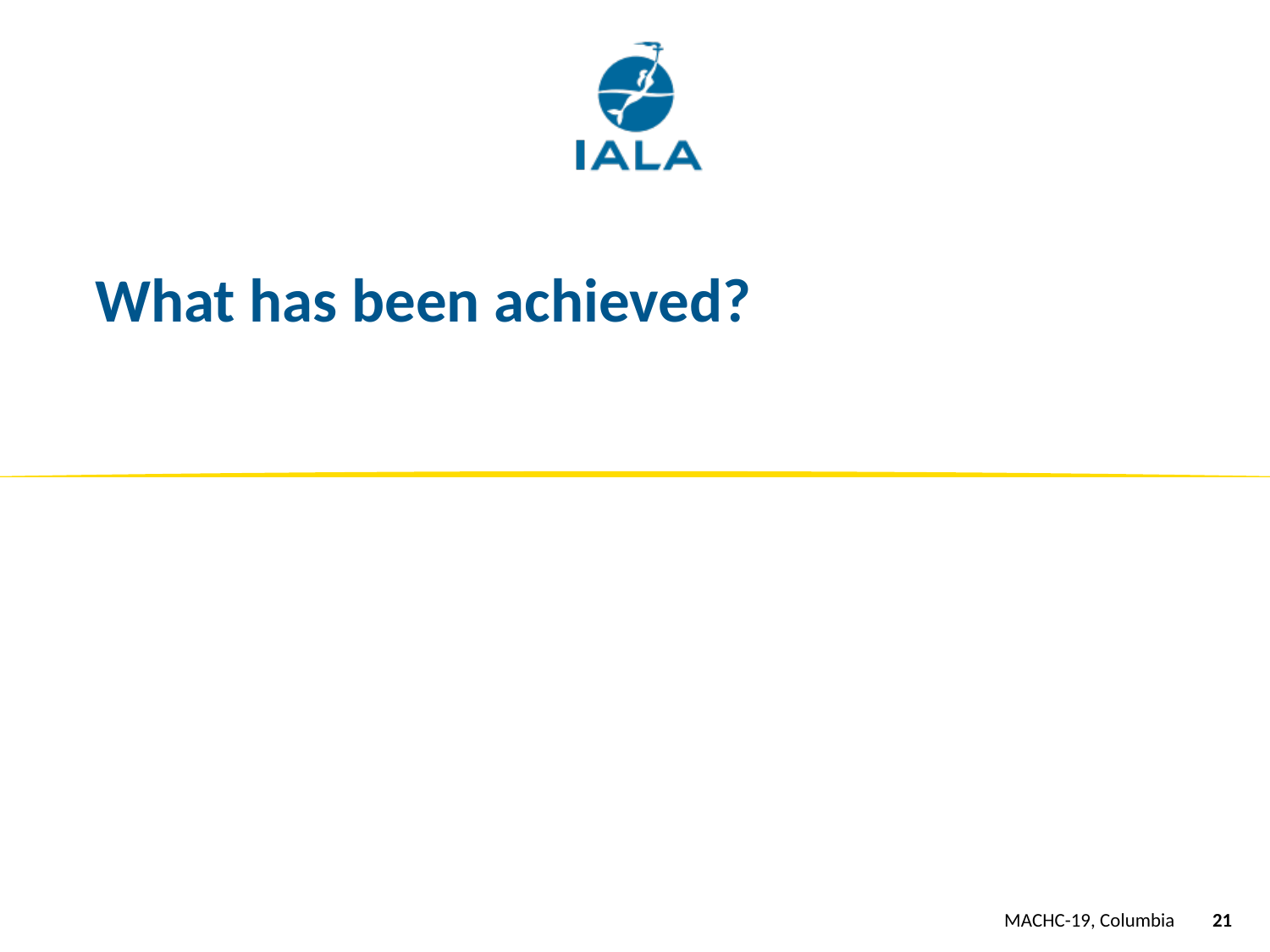

# What has been achieved?

MACHC-19, Columbia
21